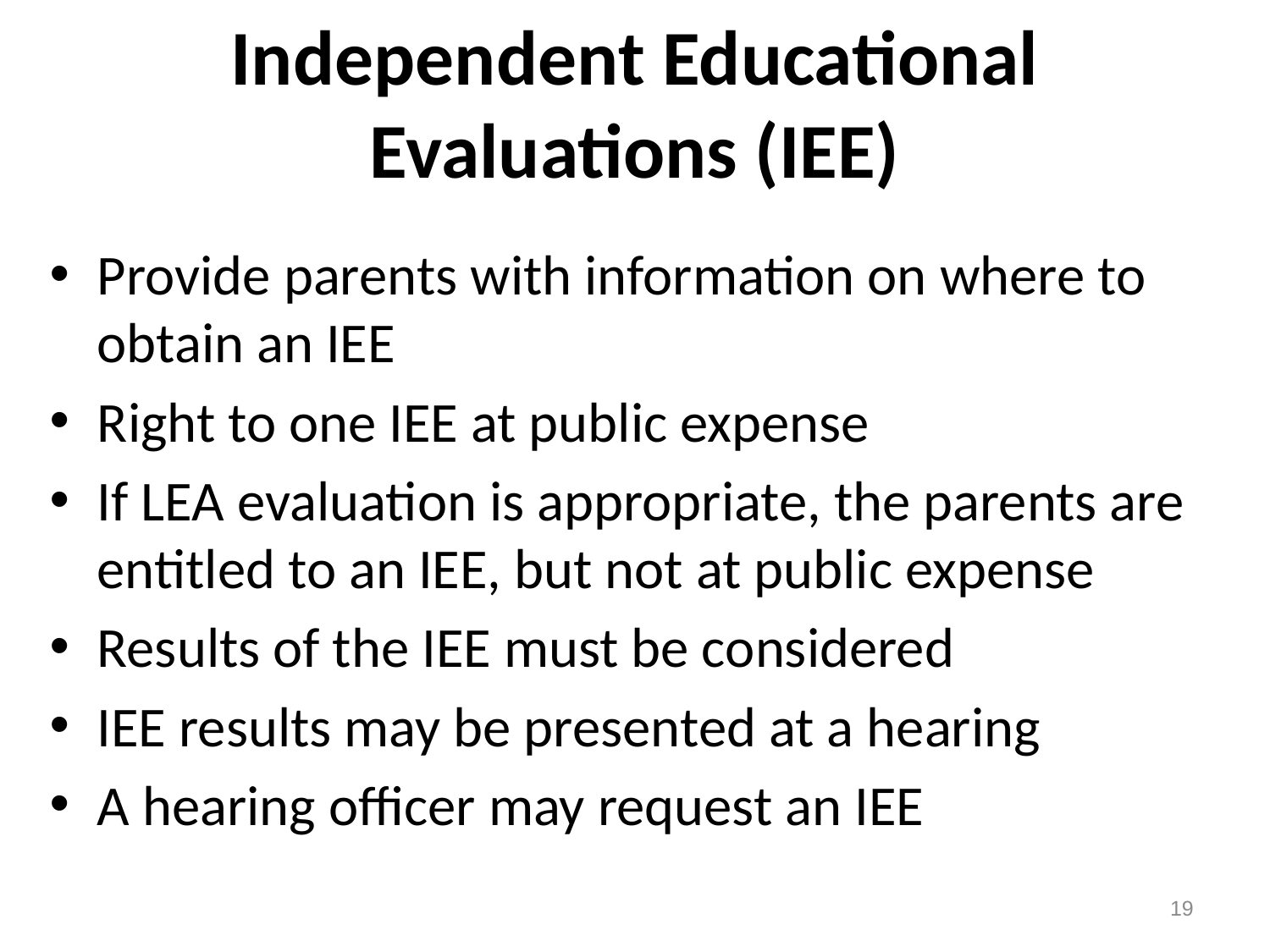

# Independent Educational Evaluations (IEE)
Provide parents with information on where to obtain an IEE
Right to one IEE at public expense
If LEA evaluation is appropriate, the parents are entitled to an IEE, but not at public expense
Results of the IEE must be considered
IEE results may be presented at a hearing
A hearing officer may request an IEE
19